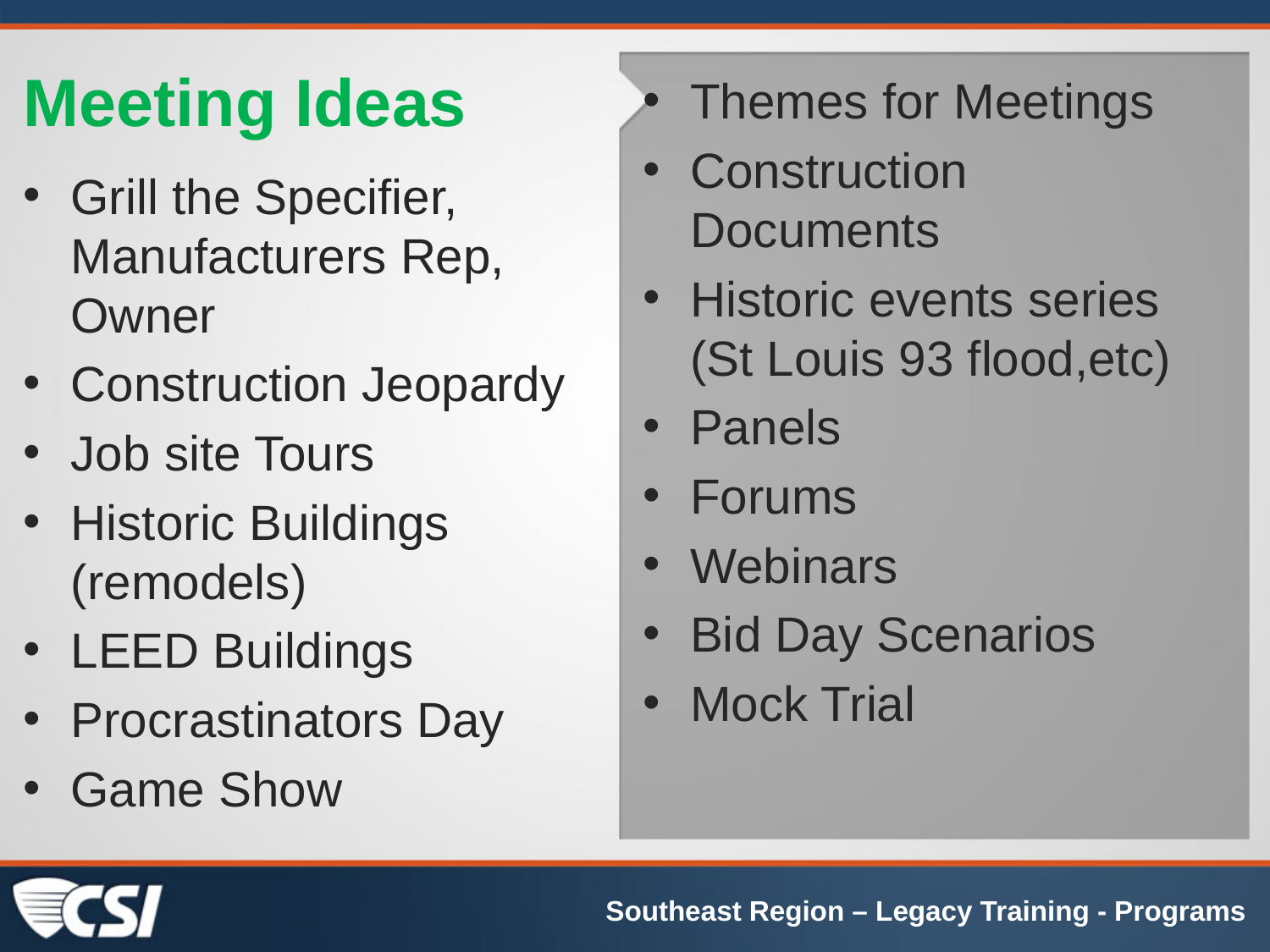

# Meeting Ideas
Themes for Meetings
Construction Documents
Historic events series (St Louis 93 flood,etc)
Panels
Forums
Webinars
Bid Day Scenarios
Mock Trial

Grill the Specifier, Manufacturers Rep, Owner
Construction Jeopardy
Job site Tours
Historic Buildings (remodels)
LEED Buildings
Procrastinators Day
Game Show

Southeast Region – Legacy Training - Programs